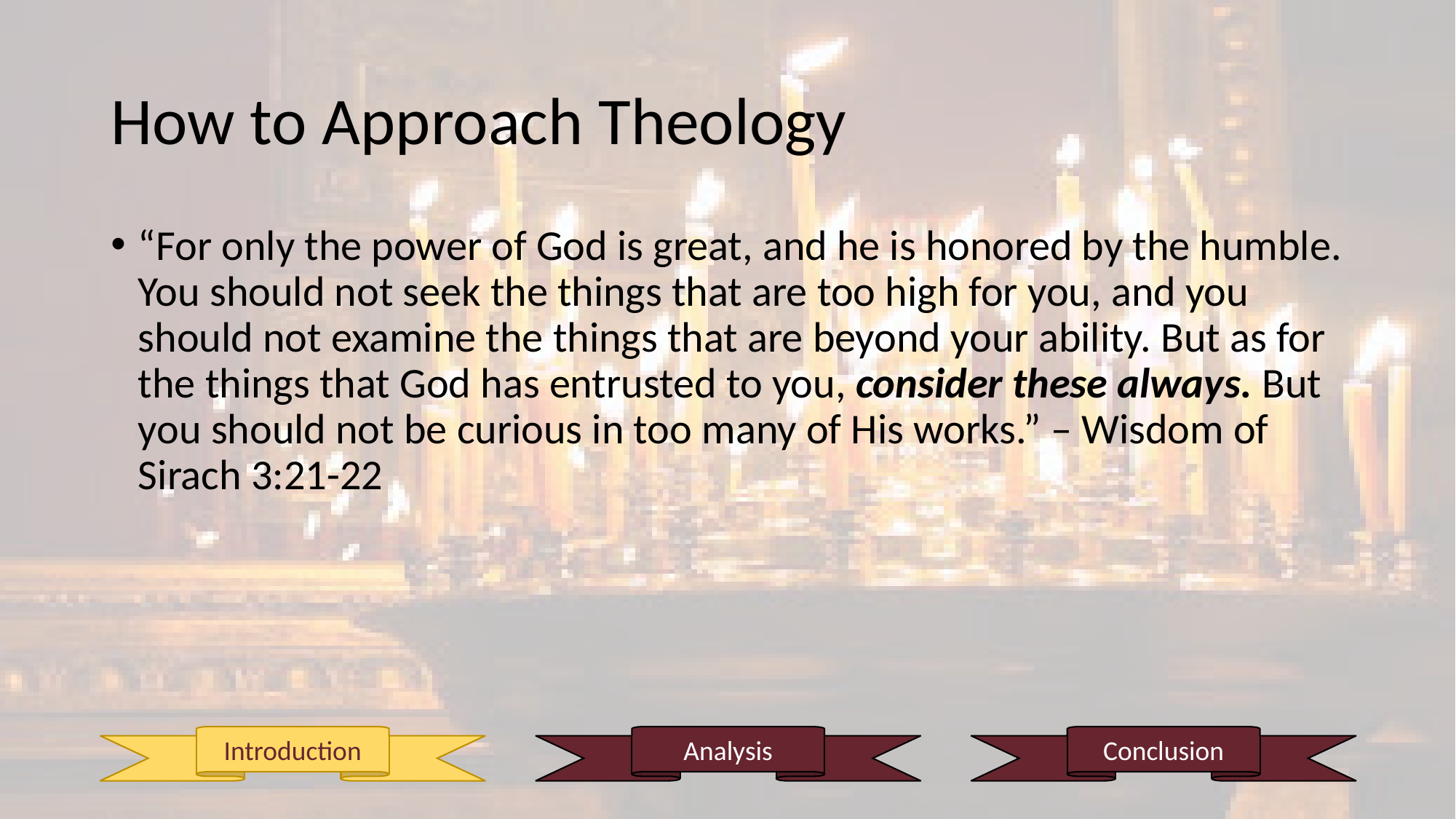

# How to Approach Theology
“For only the power of God is great, and he is honored by the humble. You should not seek the things that are too high for you, and you should not examine the things that are beyond your ability. But as for the things that God has entrusted to you, consider these always. But you should not be curious in too many of His works.” – Wisdom of Sirach 3:21-22
Conclusion
Introduction
Analysis